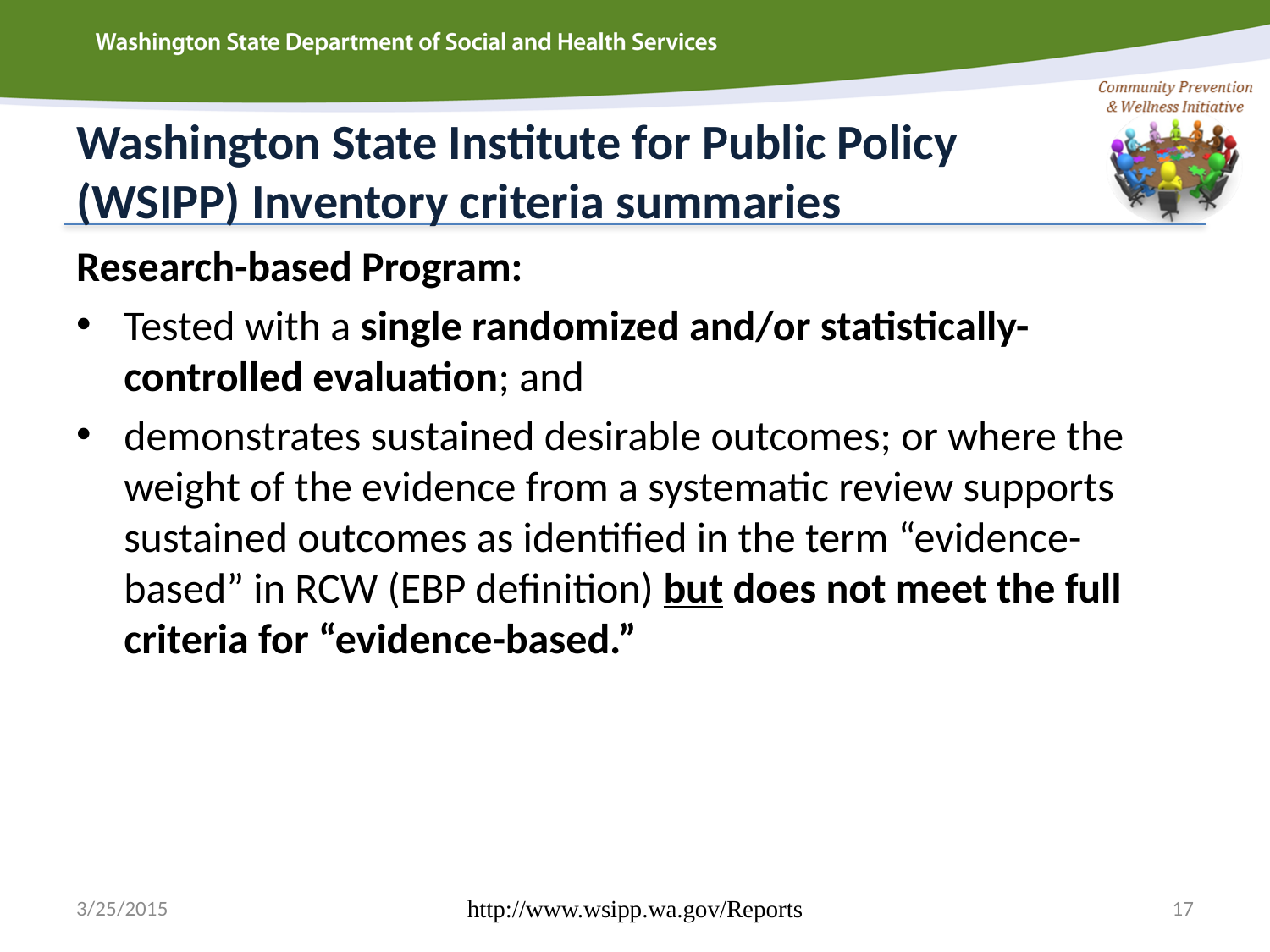

# Washington State Institute for Public Policy (WSIPP) Inventory criteria summaries
Research-based Program:
Tested with a single randomized and/or statistically-controlled evaluation; and
demonstrates sustained desirable outcomes; or where the weight of the evidence from a systematic review supports sustained outcomes as identified in the term “evidence-based” in RCW (EBP definition) but does not meet the full criteria for “evidence-based.”

3/25/2015
http://www.wsipp.wa.gov/Reports
17